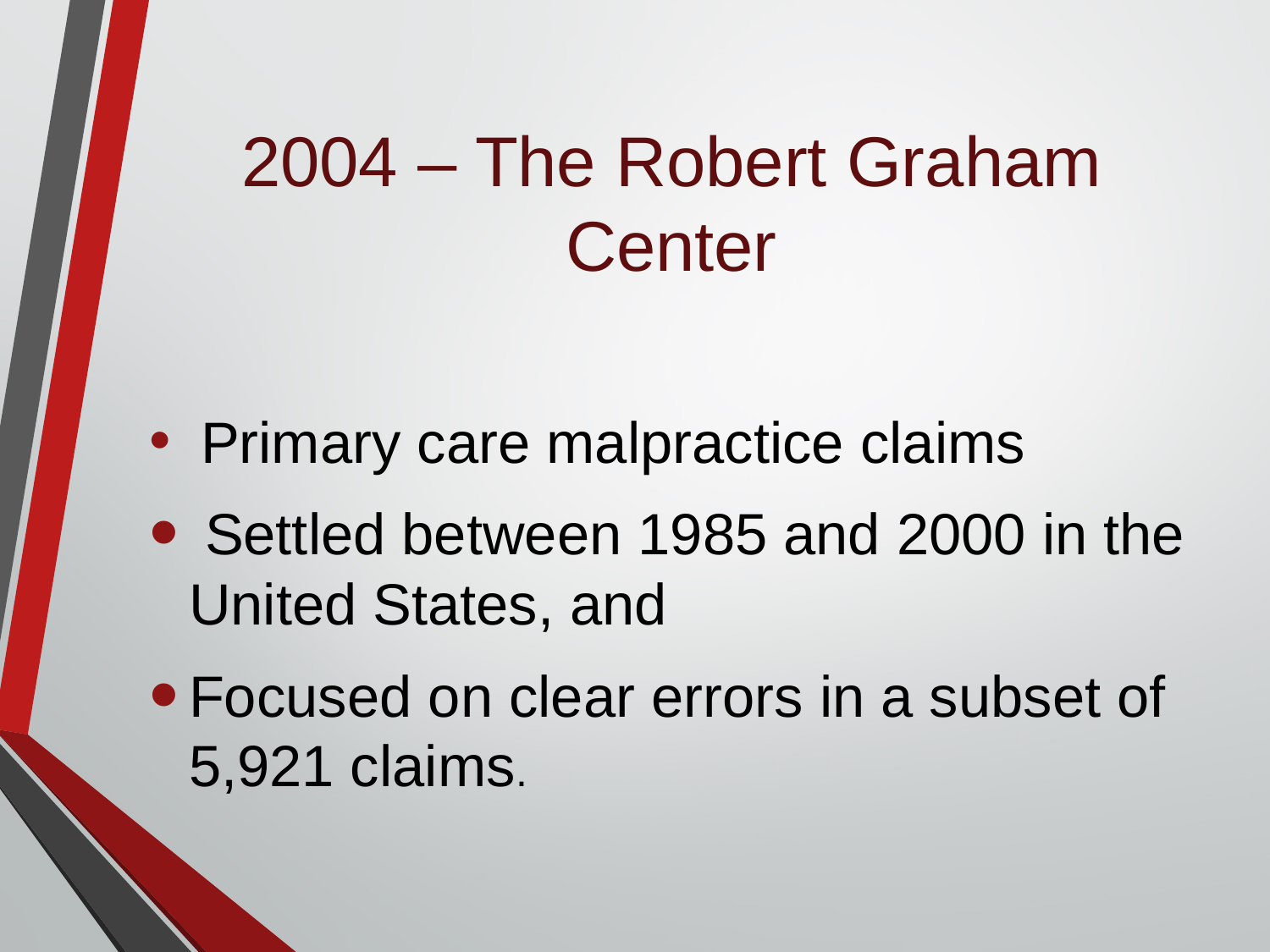

# 2004 – The Robert Graham Center
 Primary care malpractice claims
 Settled between 1985 and 2000 in the United States, and
Focused on clear errors in a subset of 5,921 claims.